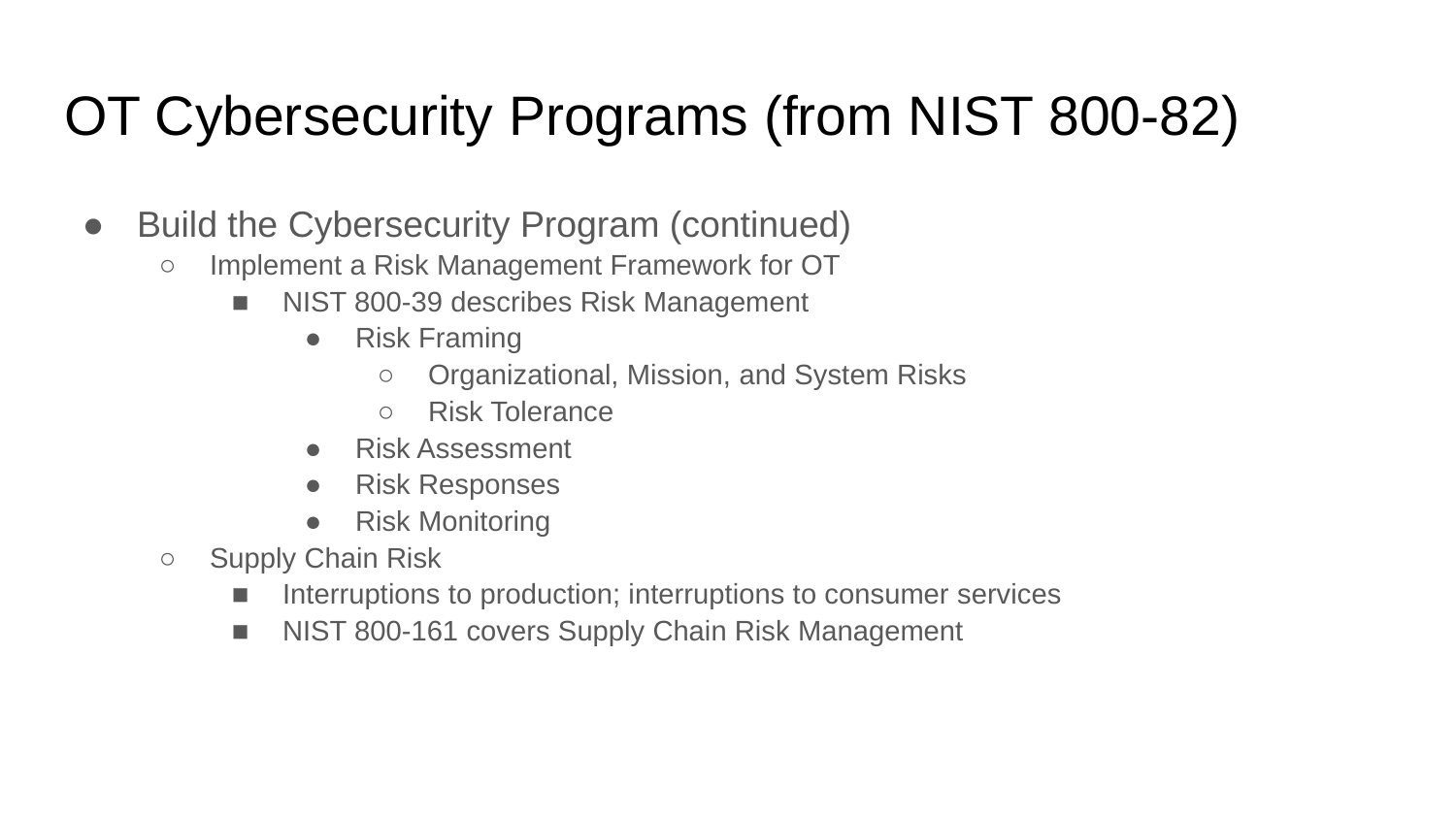

# OT Cybersecurity Programs (from NIST 800-82)
Build the Cybersecurity Program (continued)
Implement a Risk Management Framework for OT
NIST 800-39 describes Risk Management
Risk Framing
Organizational, Mission, and System Risks
Risk Tolerance
Risk Assessment
Risk Responses
Risk Monitoring
Supply Chain Risk
Interruptions to production; interruptions to consumer services
NIST 800-161 covers Supply Chain Risk Management